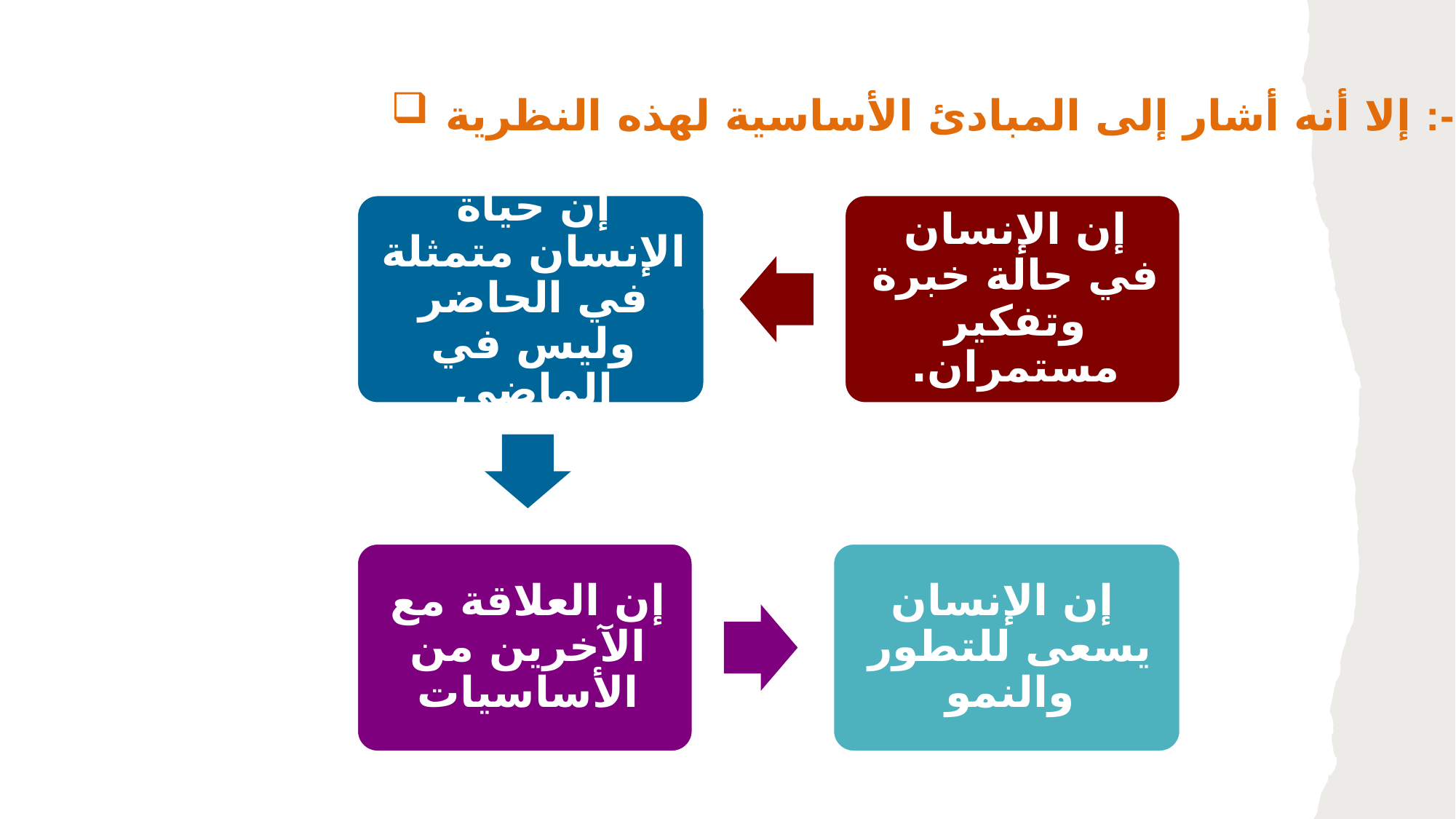

إلا أنه أشار إلى المبادئ الأساسية لهذه النظرية :-
إن الإنسان في حالة خبرة وتفكير مستمران.

إن حياة الإنسان متمثلة في الحاضر وليس في الماضي

إن العلاقة مع الآخرين من الأساسيات

 إن الإنسان يسعى للتطور والنمو